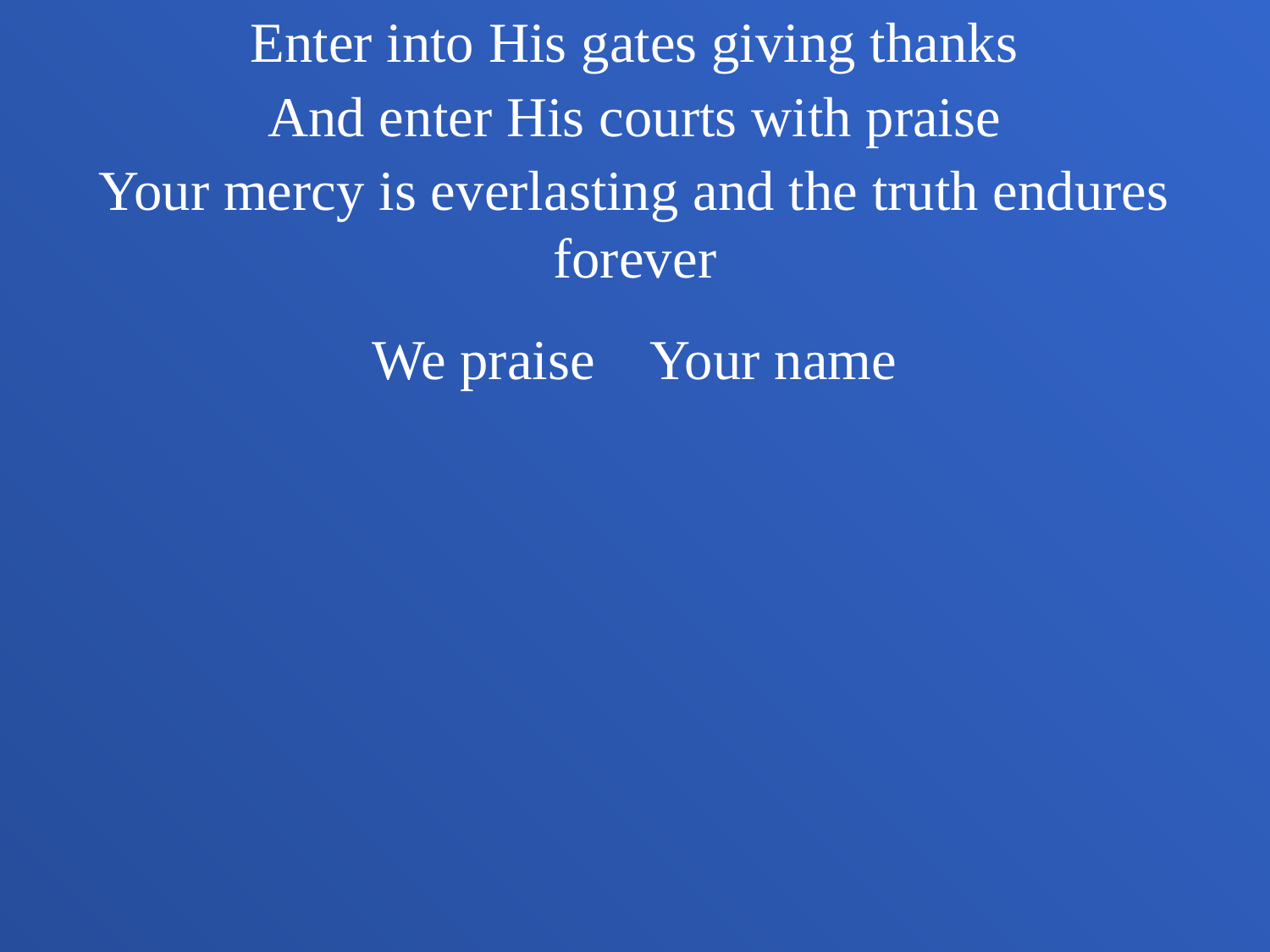

Enter into His gates giving thanks
And enter His courts with praise
Your mercy is everlasting and the truth endures forever
We praise    Your name